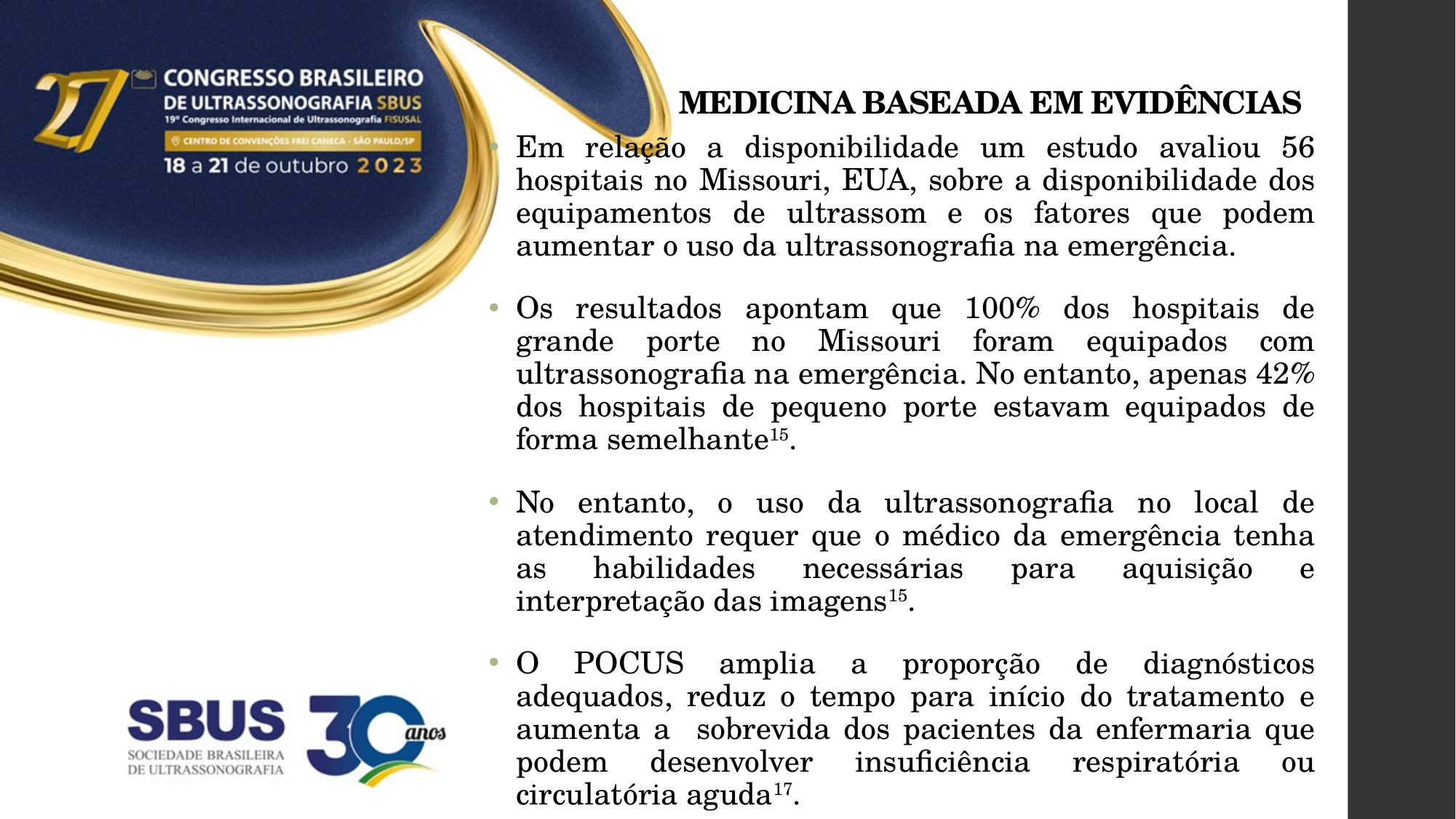

# MEDICINA BASEADA EM EVIDÊNCIAS
Em relação a disponibilidade um estudo avaliou 56 hospitais no Missouri, EUA, sobre a disponibilidade dos equipamentos de ultrassom e os fatores que podem aumentar o uso da ultrassonografia na emergência.

Os resultados apontam que 100% dos hospitais de grande porte no Missouri foram equipados com ultrassonografia na emergência. No entanto, apenas 42% dos hospitais de pequeno porte estavam equipados de forma semelhante15.

No entanto, o uso da ultrassonografia no local de atendimento requer que o médico da emergência tenha as habilidades necessárias para aquisição e interpretação das imagens15.

O POCUS amplia a proporção de diagnósticos adequados, reduz o tempo para início do tratamento e aumenta a  sobrevida dos pacientes da enfermaria que podem desenvolver insuficiência respiratória ou circulatória aguda17.